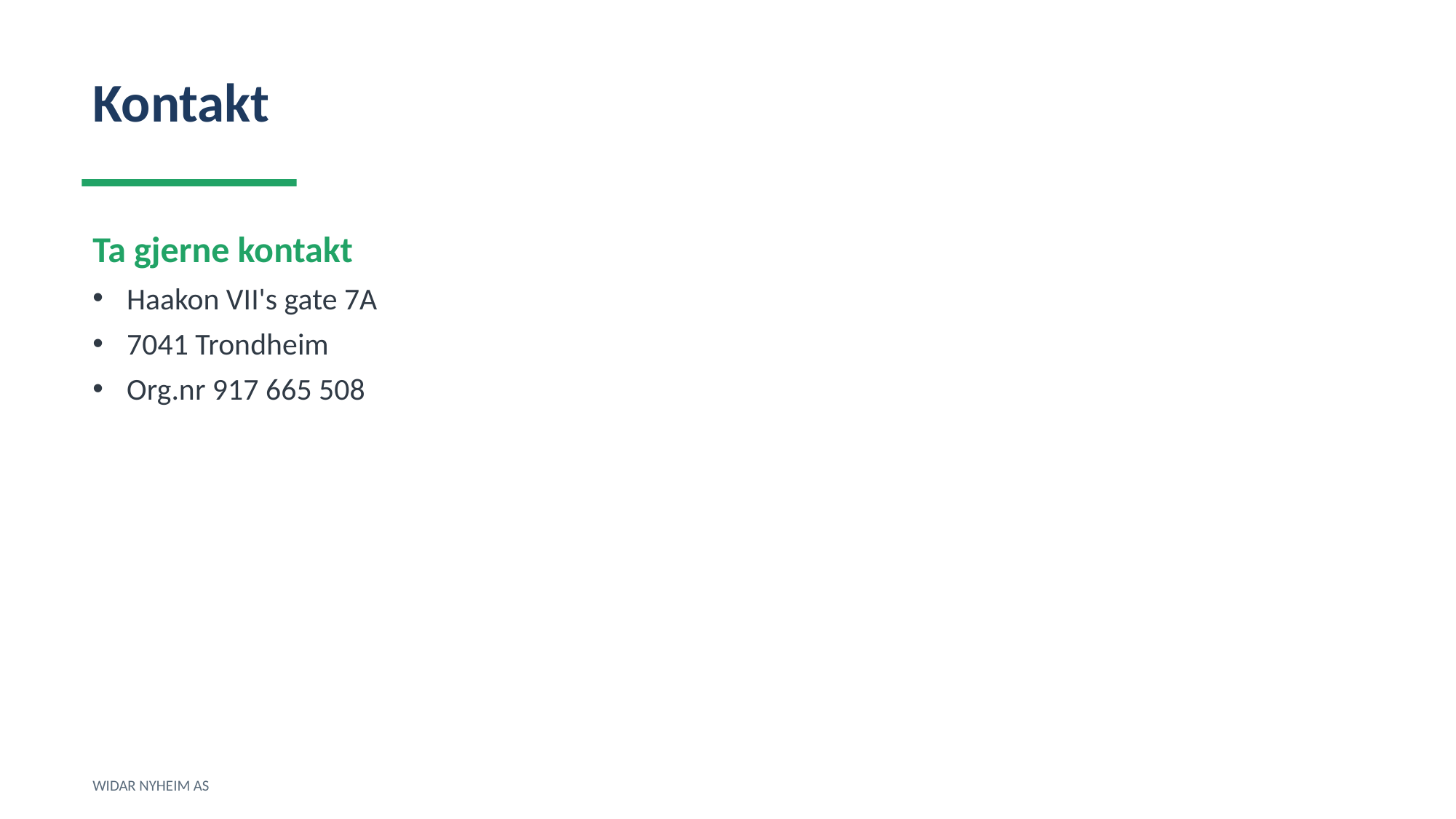

Kontakt

Ta gjerne kontakt
Haakon VII's gate 7A
7041 Trondheim
Org.nr 917 665 508
WIDAR NYHEIM AS